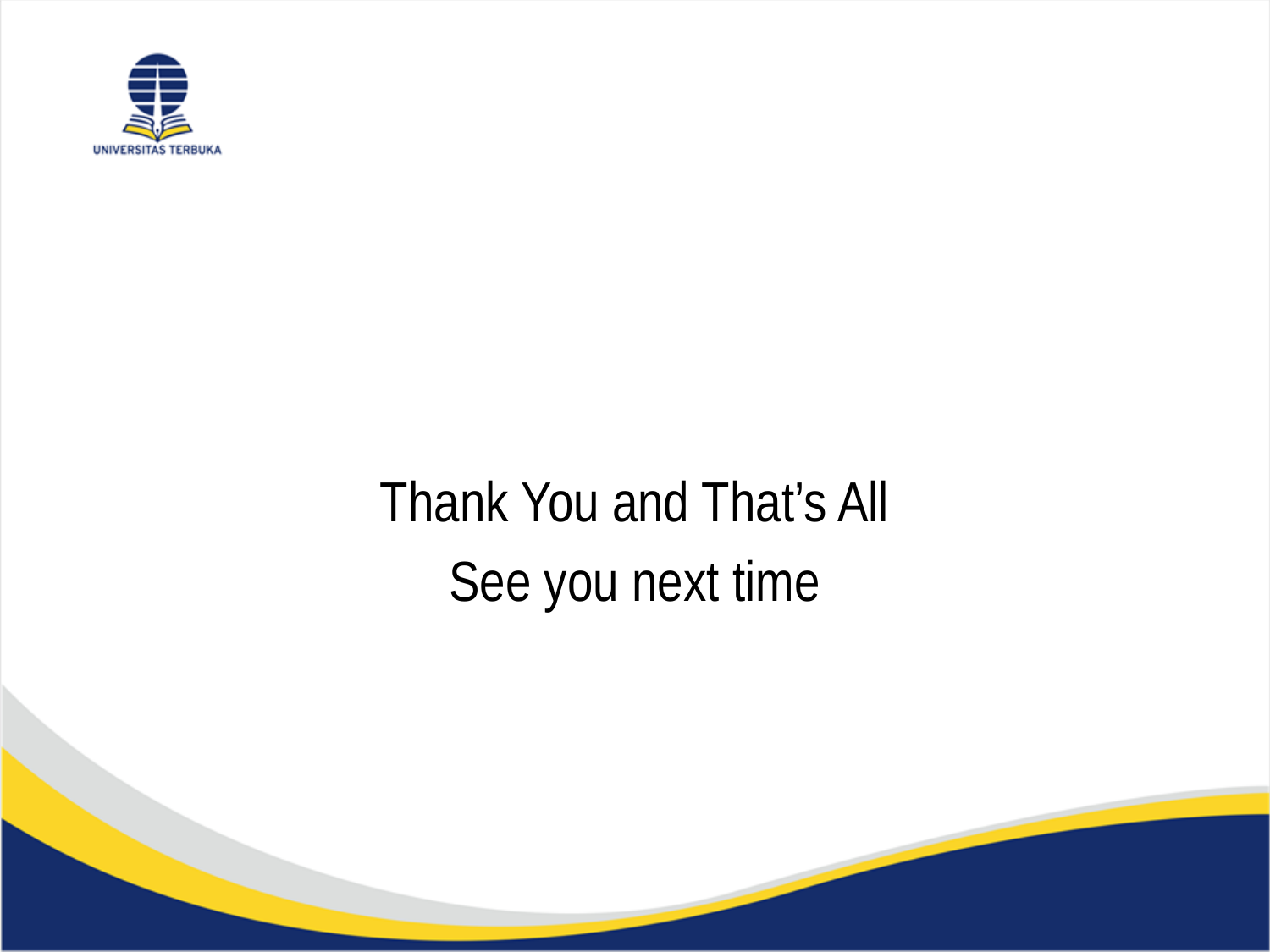

Thank You and That’s All
See you next time